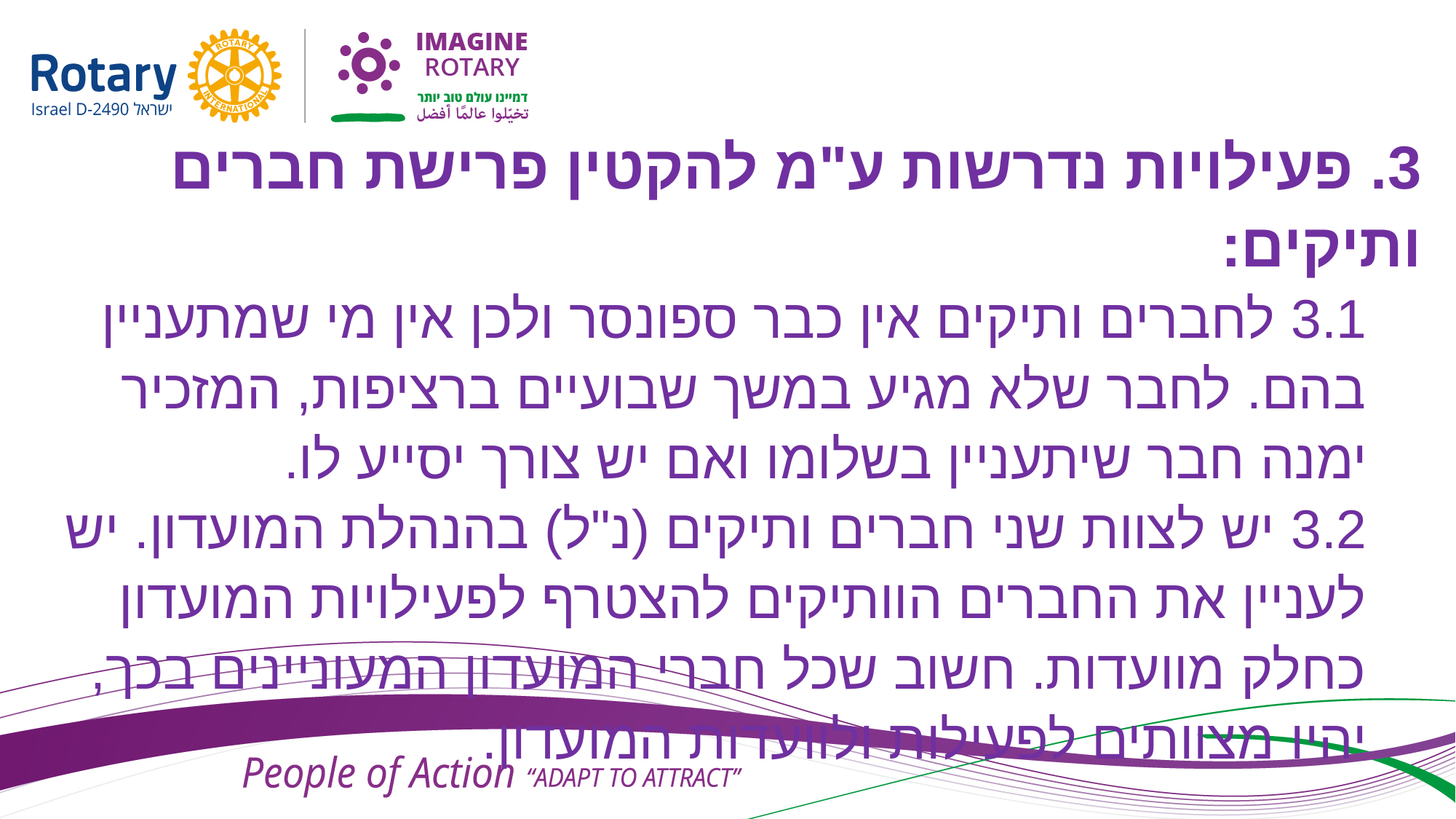

3. פעילויות נדרשות ע"מ להקטין פרישת חברים ותיקים:
3.1 לחברים ותיקים אין כבר ספונסר ולכן אין מי שמתעניין 	בהם. לחבר שלא מגיע במשך שבועיים ברציפות, המזכיר ימנה 	חבר שיתעניין בשלומו ואם יש צורך יסייע לו.
3.2 יש לצוות שני חברים ותיקים (נ"ל) בהנהלת המועדון. יש 	לעניין את החברים הוותיקים להצטרף לפעילויות המועדון 	כחלק מוועדות. חשוב שכל חברי המועדון המעוניינים בכך, 	יהיו 	מצוותים לפעילות ולוועדות המועדון.